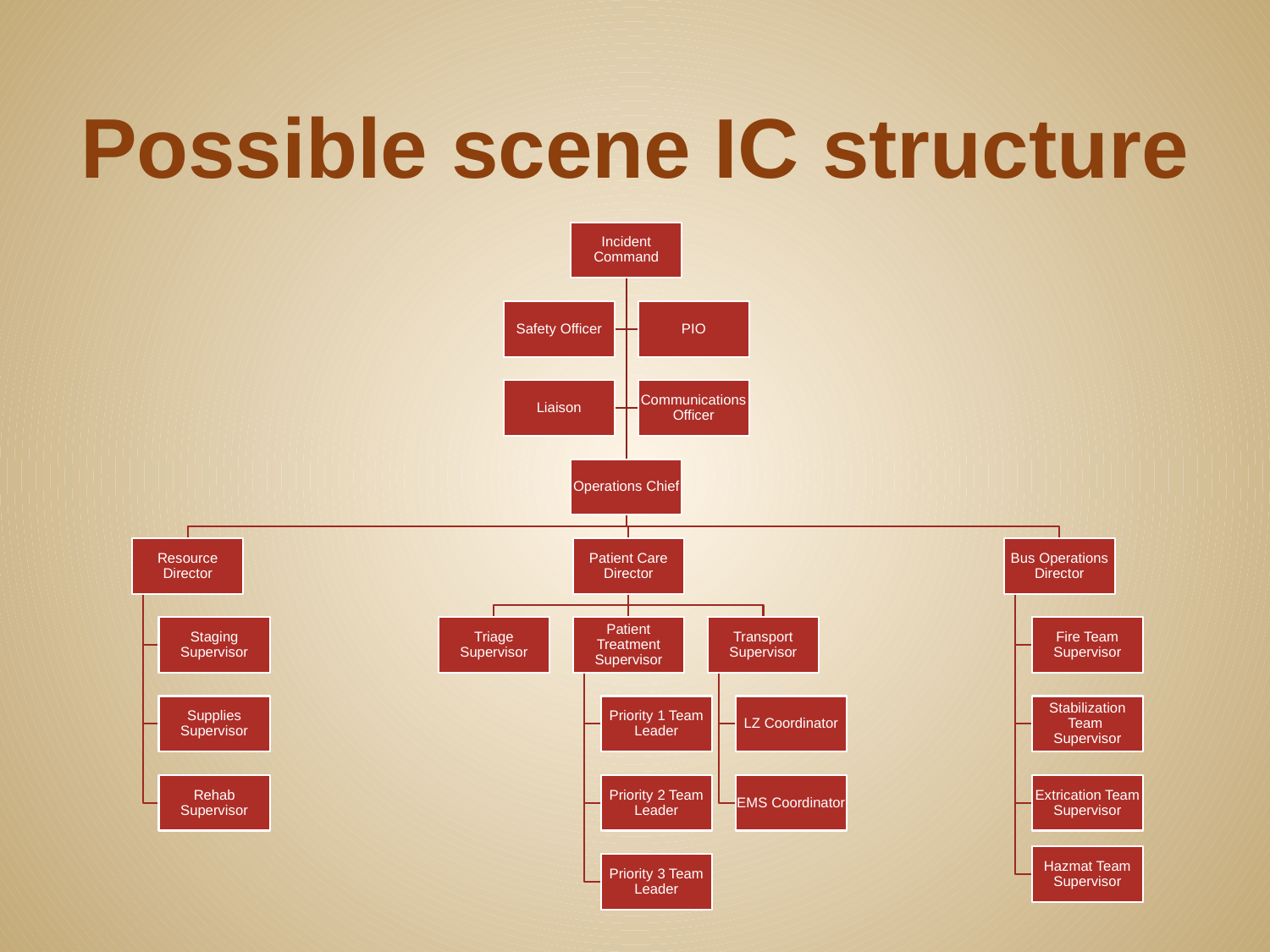

# Possible scene IC structure
Incident Command
Operations Chief
Resource Director
Staging Supervisor
Supplies Supervisor
Rehab Supervisor
Patient Care Director
Triage Supervisor
Patient Treatment Supervisor
Priority 1 Team Leader
Priority 2 Team Leader
Priority 3 Team Leader
Transport Supervisor
LZ Coordinator
EMS Coordinator
Bus Operations Director
Fire Team Supervisor
Stabilization Team  Supervisor
Extrication Team Supervisor
Hazmat Team Supervisor
Safety Officer
PIO
Liaison
Communications Officer